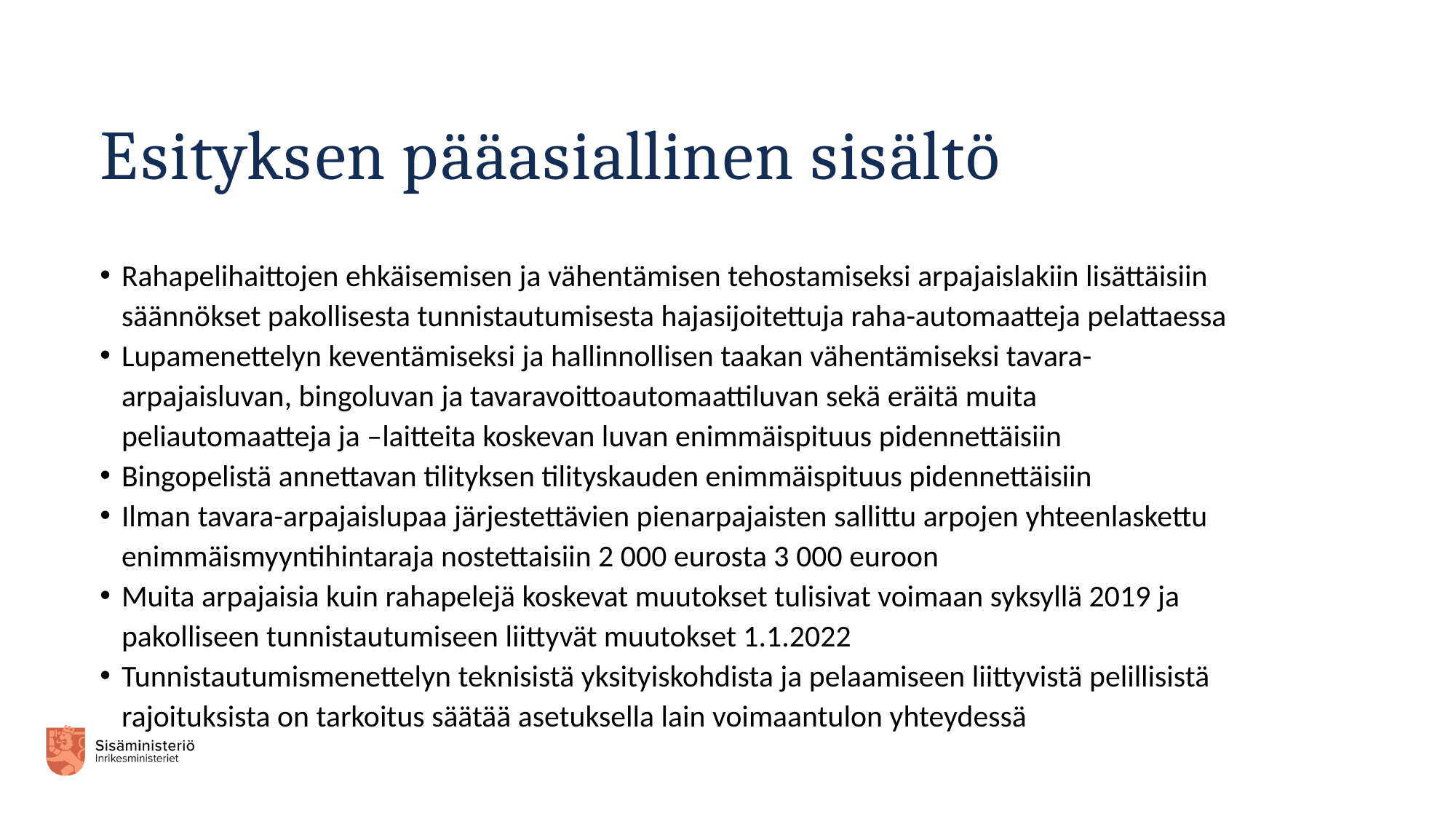

# Esityksen pääasiallinen sisältö
Rahapelihaittojen ehkäisemisen ja vähentämisen tehostamiseksi arpajaislakiin lisättäisiin säännökset pakollisesta tunnistautumisesta hajasijoitettuja raha-automaatteja pelattaessa
Lupamenettelyn keventämiseksi ja hallinnollisen taakan vähentämiseksi tavara-arpajaisluvan, bingoluvan ja tavaravoittoautomaattiluvan sekä eräitä muita peliautomaatteja ja –laitteita koskevan luvan enimmäispituus pidennettäisiin
Bingopelistä annettavan tilityksen tilityskauden enimmäispituus pidennettäisiin
Ilman tavara-arpajaislupaa järjestettävien pienarpajaisten sallittu arpojen yhteenlaskettu enimmäismyyntihintaraja nostettaisiin 2 000 eurosta 3 000 euroon
Muita arpajaisia kuin rahapelejä koskevat muutokset tulisivat voimaan syksyllä 2019 ja pakolliseen tunnistautumiseen liittyvät muutokset 1.1.2022
Tunnistautumismenettelyn teknisistä yksityiskohdista ja pelaamiseen liittyvistä pelillisistä rajoituksista on tarkoitus säätää asetuksella lain voimaantulon yhteydessä